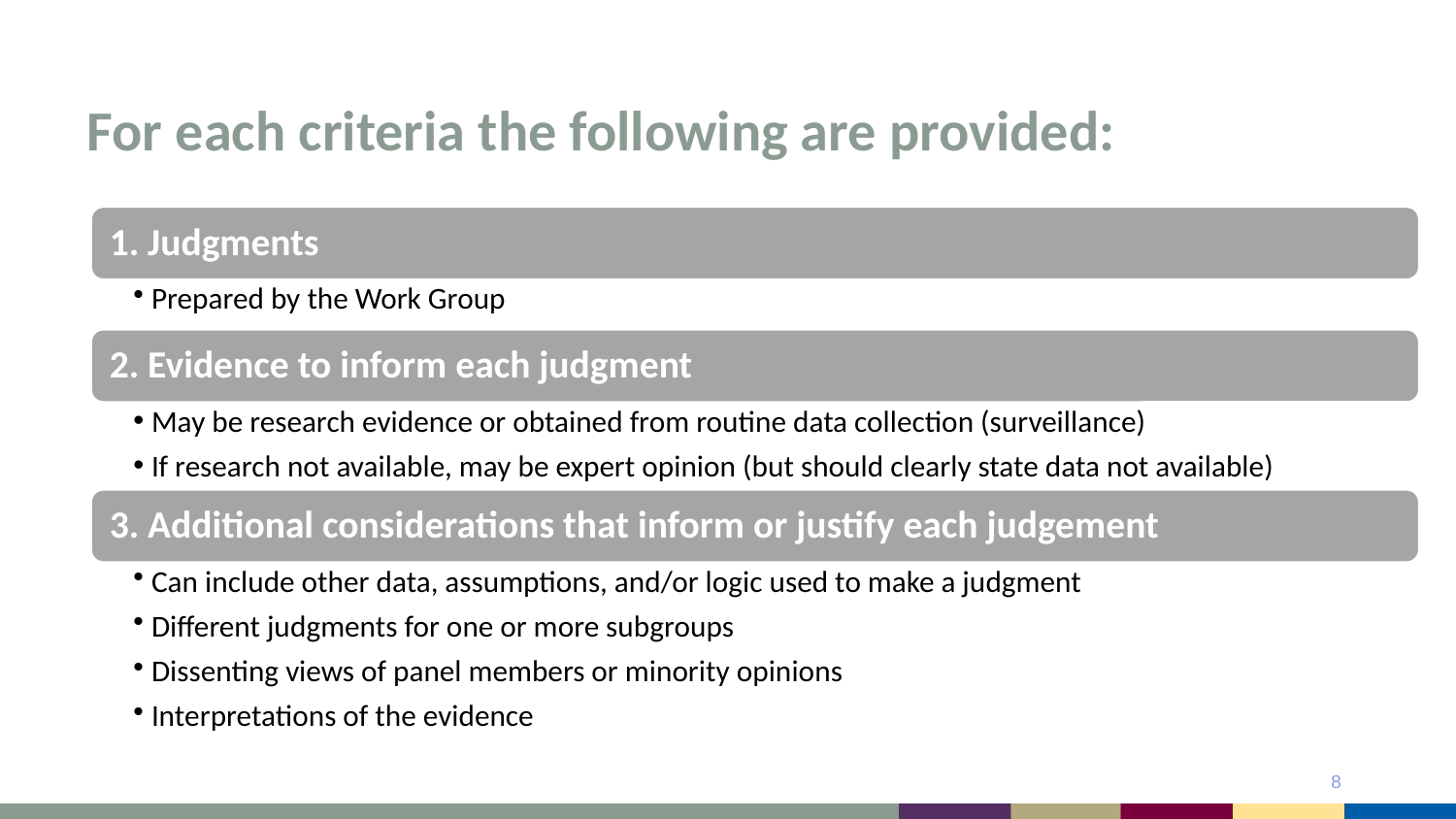

# For each criteria the following are provided:
1. Judgments
Prepared by the Work Group
2. Evidence to inform each judgment
May be research evidence or obtained from routine data collection (surveillance)
If research not available, may be expert opinion (but should clearly state data not available)
3. Additional considerations that inform or justify each judgement
Can include other data, assumptions, and/or logic used to make a judgment
Different judgments for one or more subgroups
Dissenting views of panel members or minority opinions
Interpretations of the evidence
8